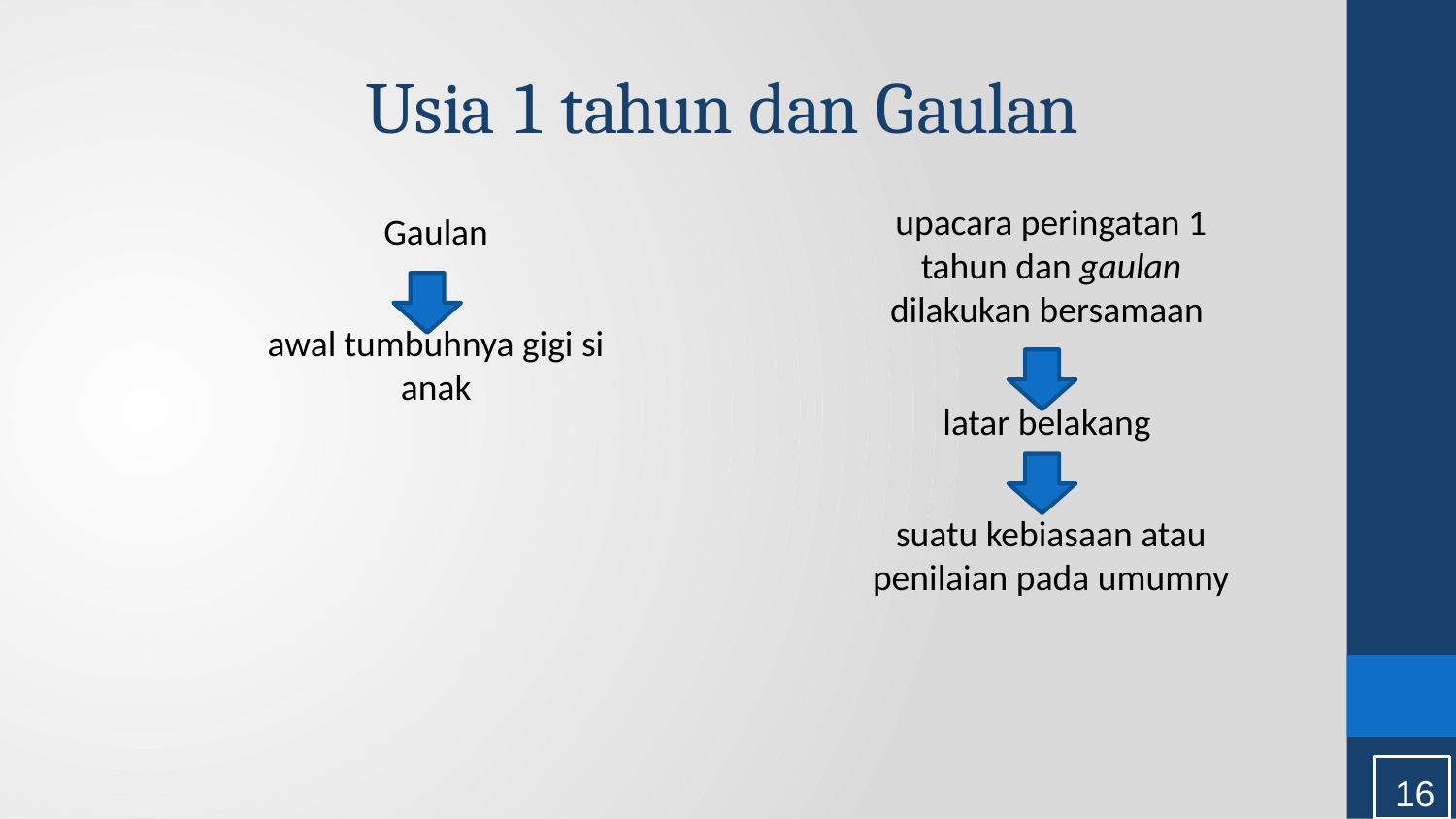

# Usia 1 tahun dan Gaulan
upacara peringatan 1 tahun dan gaulan dilakukan bersamaan

latar belakang

suatu kebiasaan atau penilaian pada umumny

Gaulan

awal tumbuhnya gigi si anak

16